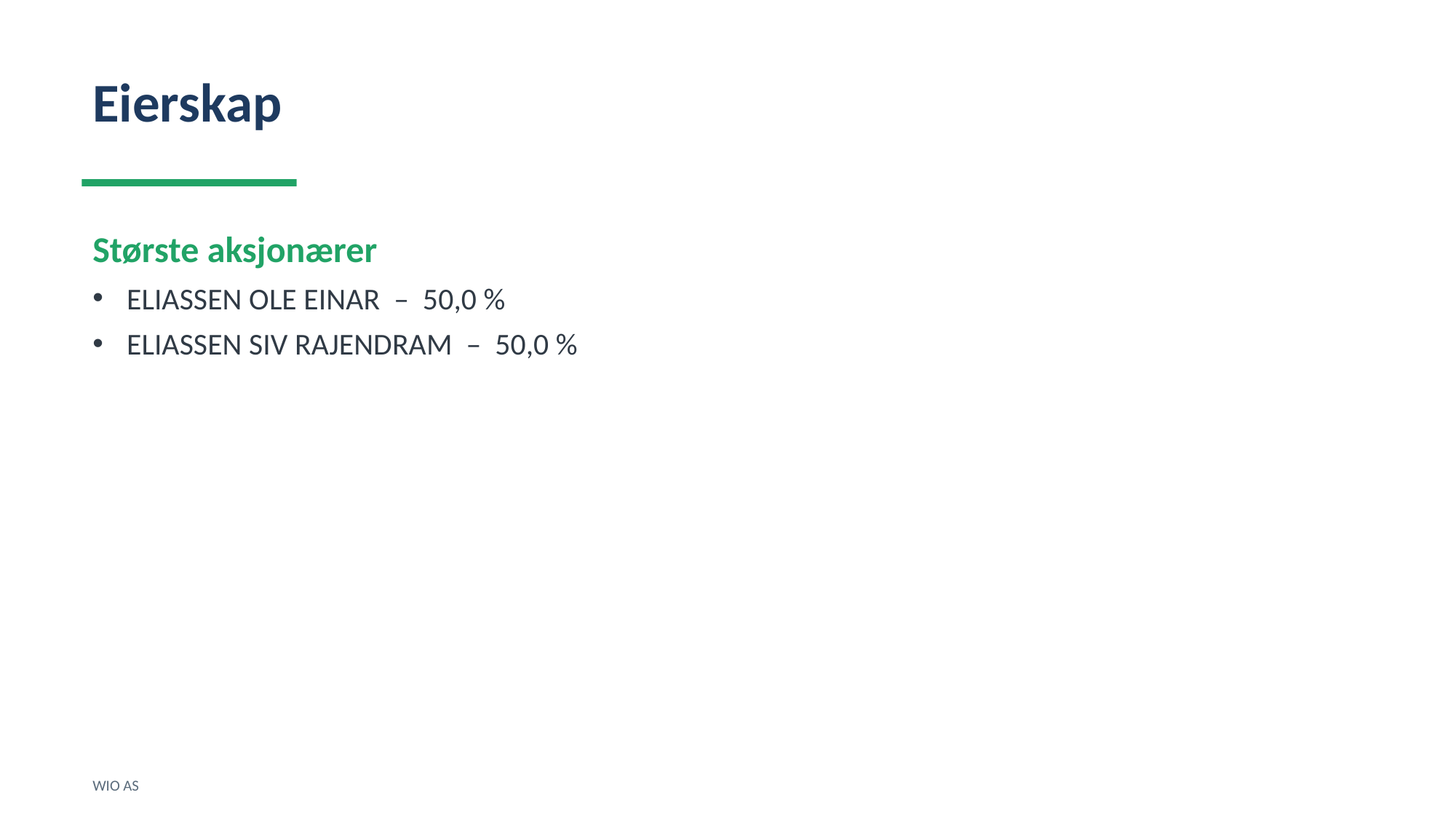

Eierskap

Største aksjonærer
ELIASSEN OLE EINAR  –  50,0 %
ELIASSEN SIV RAJENDRAM  –  50,0 %
WIO AS